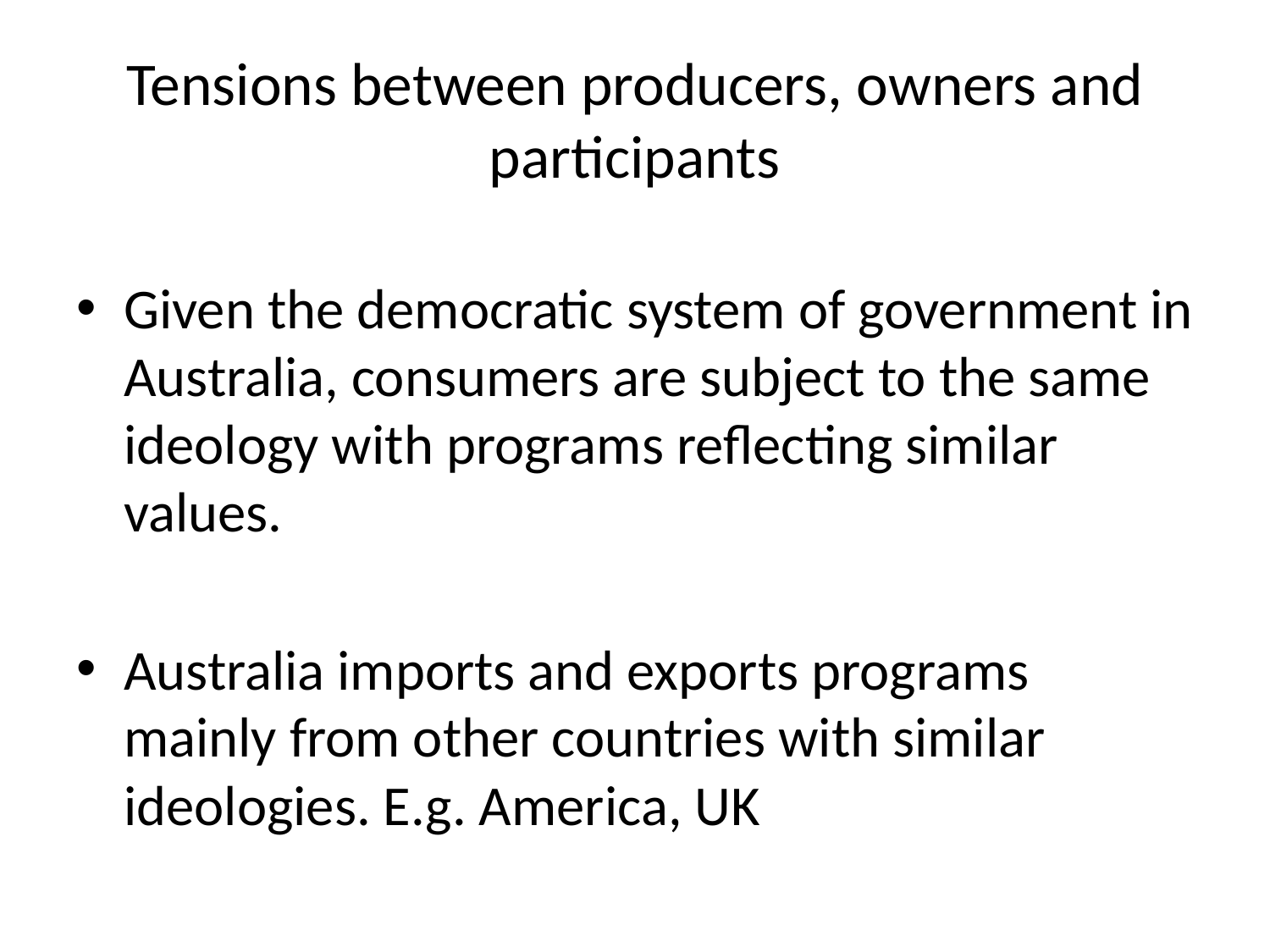

# Tensions between producers, owners and participants
Given the democratic system of government in Australia, consumers are subject to the same ideology with programs reflecting similar values.

Australia imports and exports programs mainly from other countries with similar ideologies. E.g. America, UK